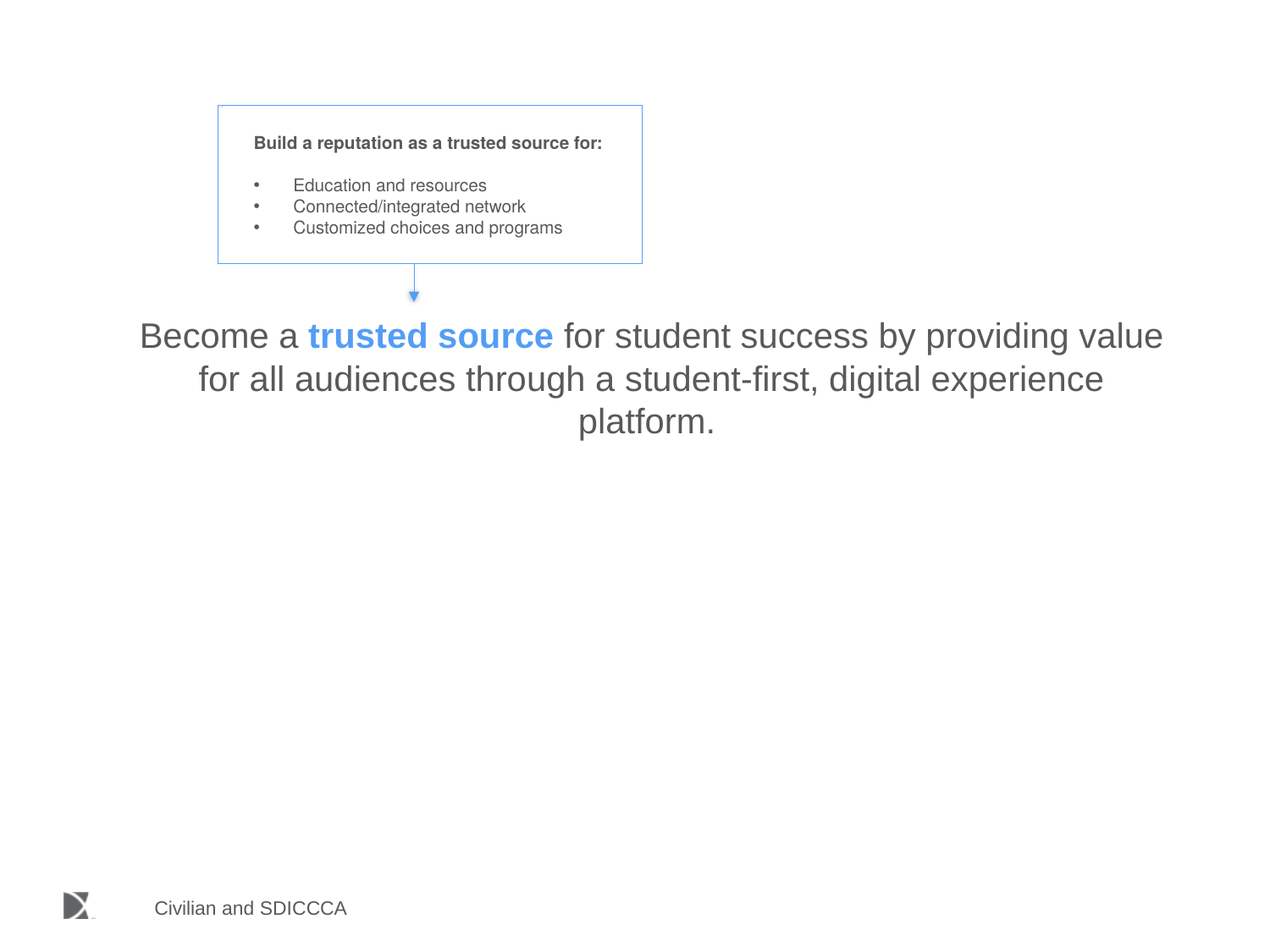

Build a reputation as a trusted source for:

Education and resources
Connected/integrated network
Customized choices and programs
Become a trusted source for student success by providing value for all audiences through a student-first, digital experience platform.

Civilian and SDICCCA